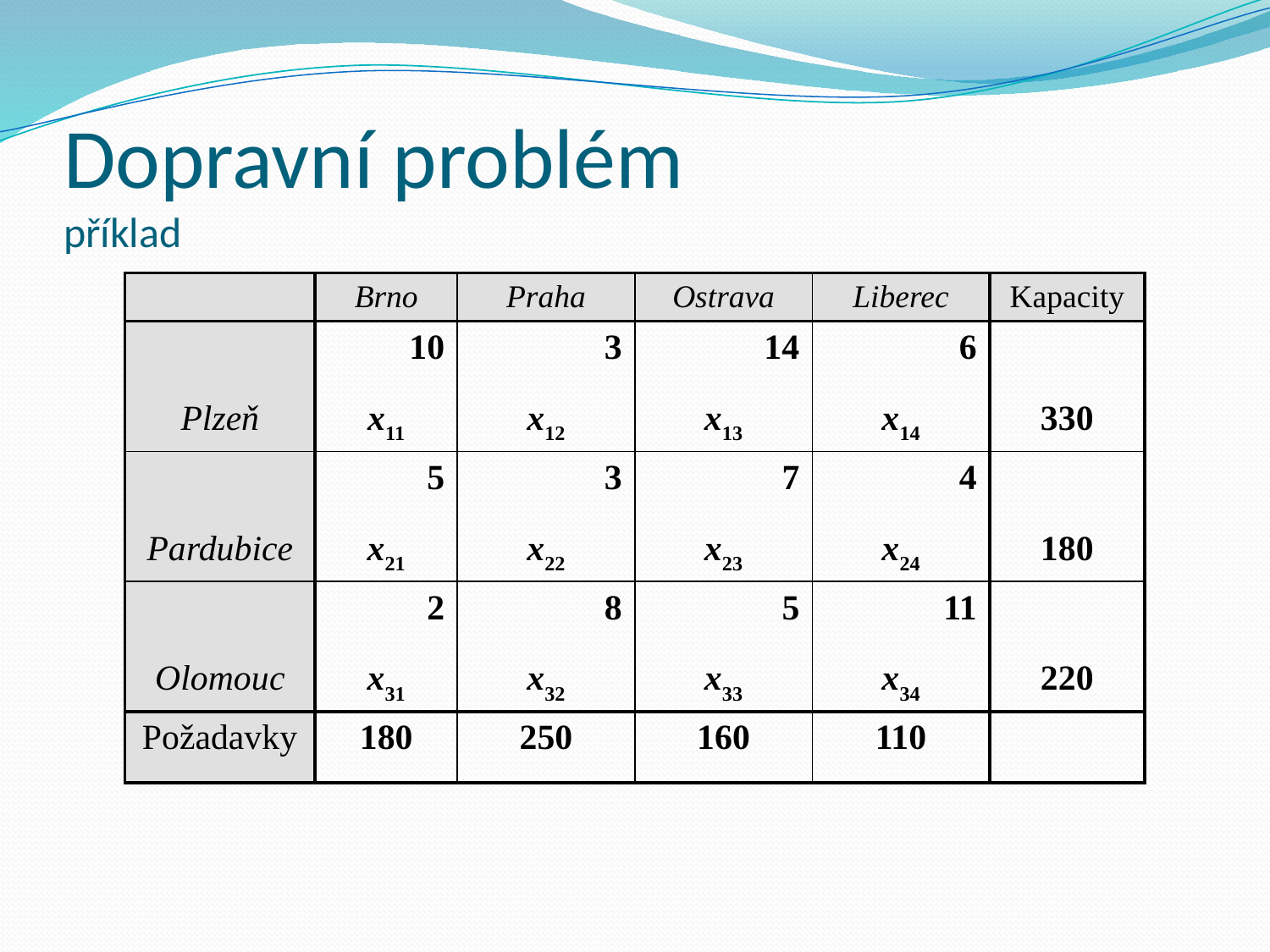

# Dopravní problém příklad

|  | Brno | Praha | Ostrava | Liberec | Kapacity |
| --- | --- | --- | --- | --- | --- |
|  | 10 | 3 | 14 | 6 |  |
| Plzeň | x11 | x12 | x13 | x14 | 330 |
|  | 5 | 3 | 7 | 4 |  |
| Pardubice | x21 | x22 | x23 | x24 | 180 |
|  | 2 | 8 | 5 | 11 |  |
| Olomouc | x31 | x32 | x33 | x34 | 220 |
| Požadavky | 180 | 250 | 160 | 110 |  |